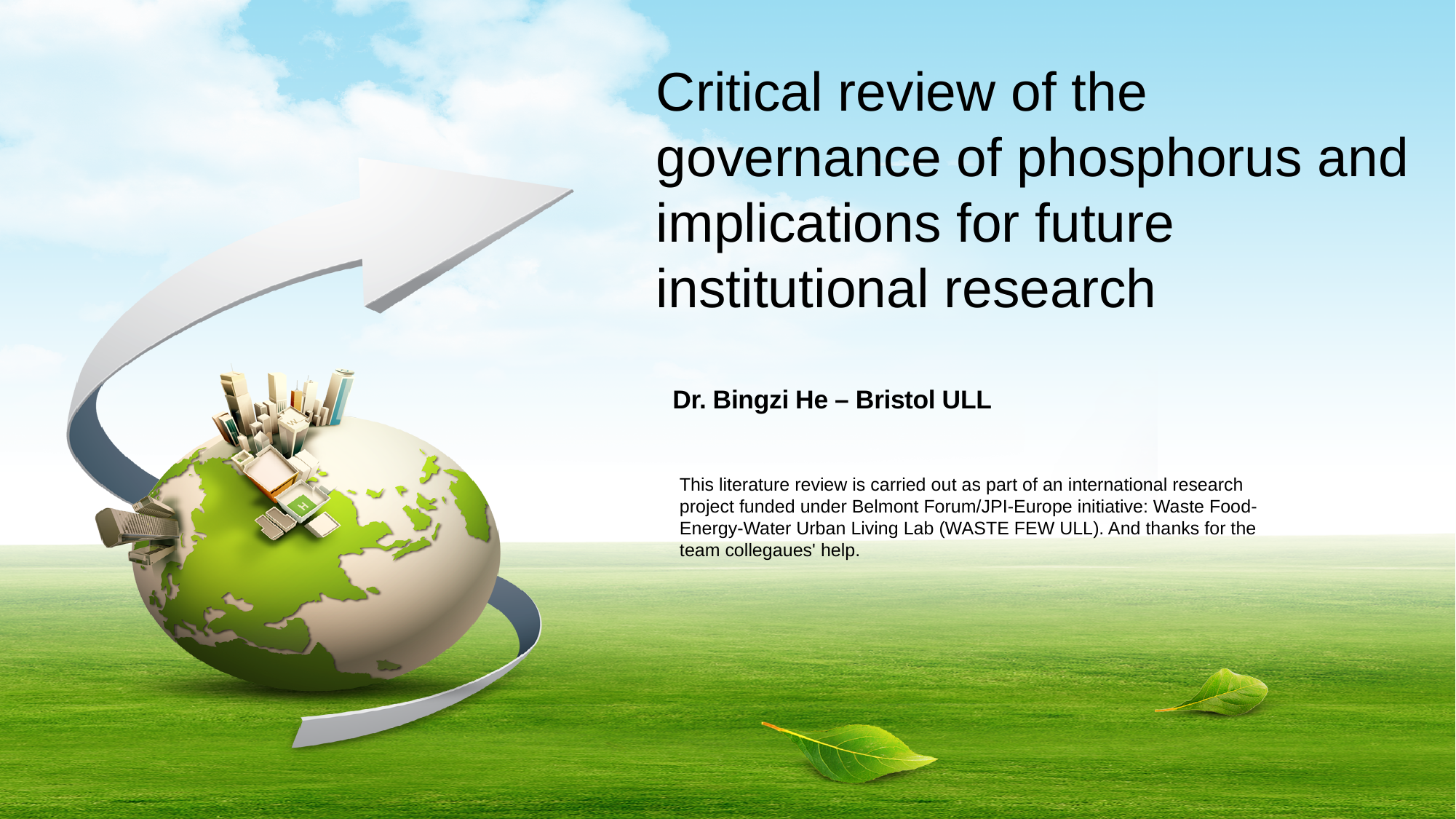

Critical review of the governance of phosphorus and implications for future institutional research
Dr. Bingzi He – Bristol ULL
This literature review is carried out as part of an international research project funded under Belmont Forum/JPI-Europe initiative: Waste Food-Energy-Water Urban Living Lab (WASTE FEW ULL). And thanks for the team collegaues' help.